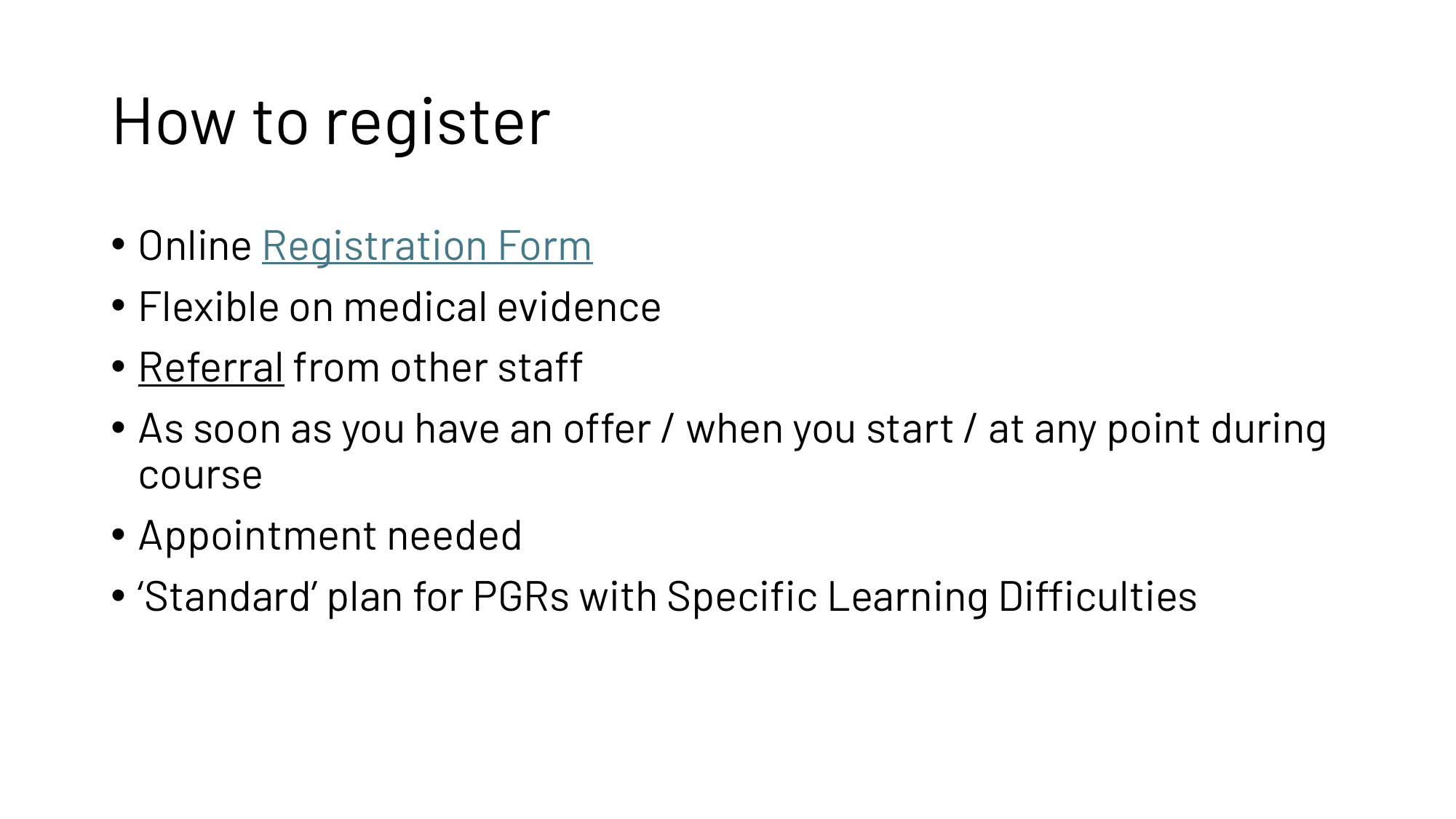

# How to register
Online Registration Form
Flexible on medical evidence
Referral from other staff
As soon as you have an offer / when you start / at any point during course
Appointment needed
‘Standard’ plan for PGRs with Specific Learning Difficulties